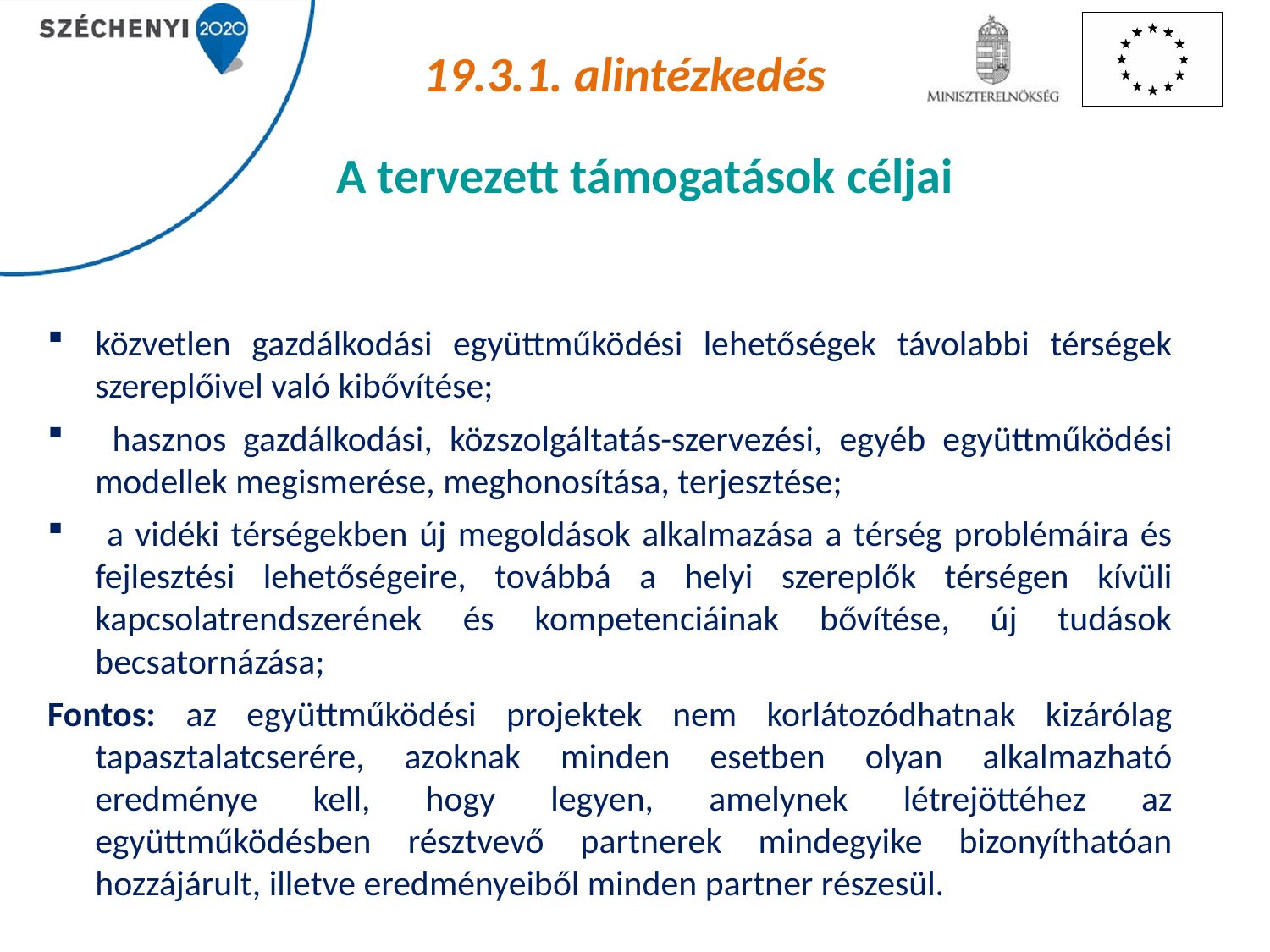

19.3.1. alintézkedés

A tervezett támogatások céljai

közvetlen gazdálkodási együttműködési lehetőségek távolabbi térségek szereplőivel való kibővítése;
 hasznos gazdálkodási, közszolgáltatás-szervezési, egyéb együttműködési modellek megismerése, meghonosítása, terjesztése;
 a vidéki térségekben új megoldások alkalmazása a térség problémáira és fejlesztési lehetőségeire, továbbá a helyi szereplők térségen kívüli kapcsolatrendszerének és kompetenciáinak bővítése, új tudások becsatornázása;
Fontos: az együttműködési projektek nem korlátozódhatnak kizárólag tapasztalatcserére, azoknak minden esetben olyan alkalmazható eredménye kell, hogy legyen, amelynek létrejöttéhez az együttműködésben résztvevő partnerek mindegyike bizonyíthatóan hozzájárult, illetve eredményeiből minden partner részesül.